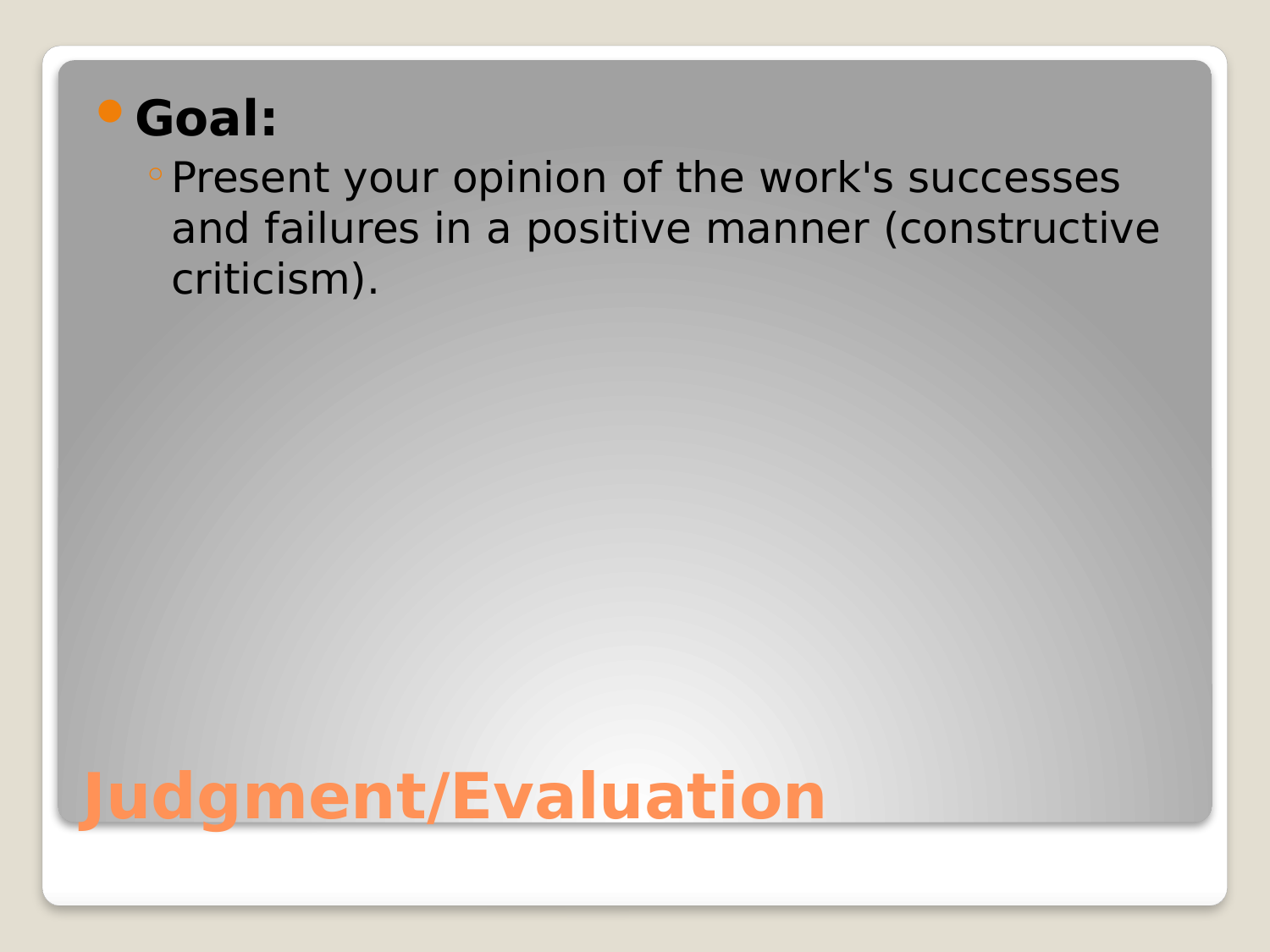

Goal:
Present your opinion of the work's successes and failures in a positive manner (constructive criticism).
# Judgment/Evaluation